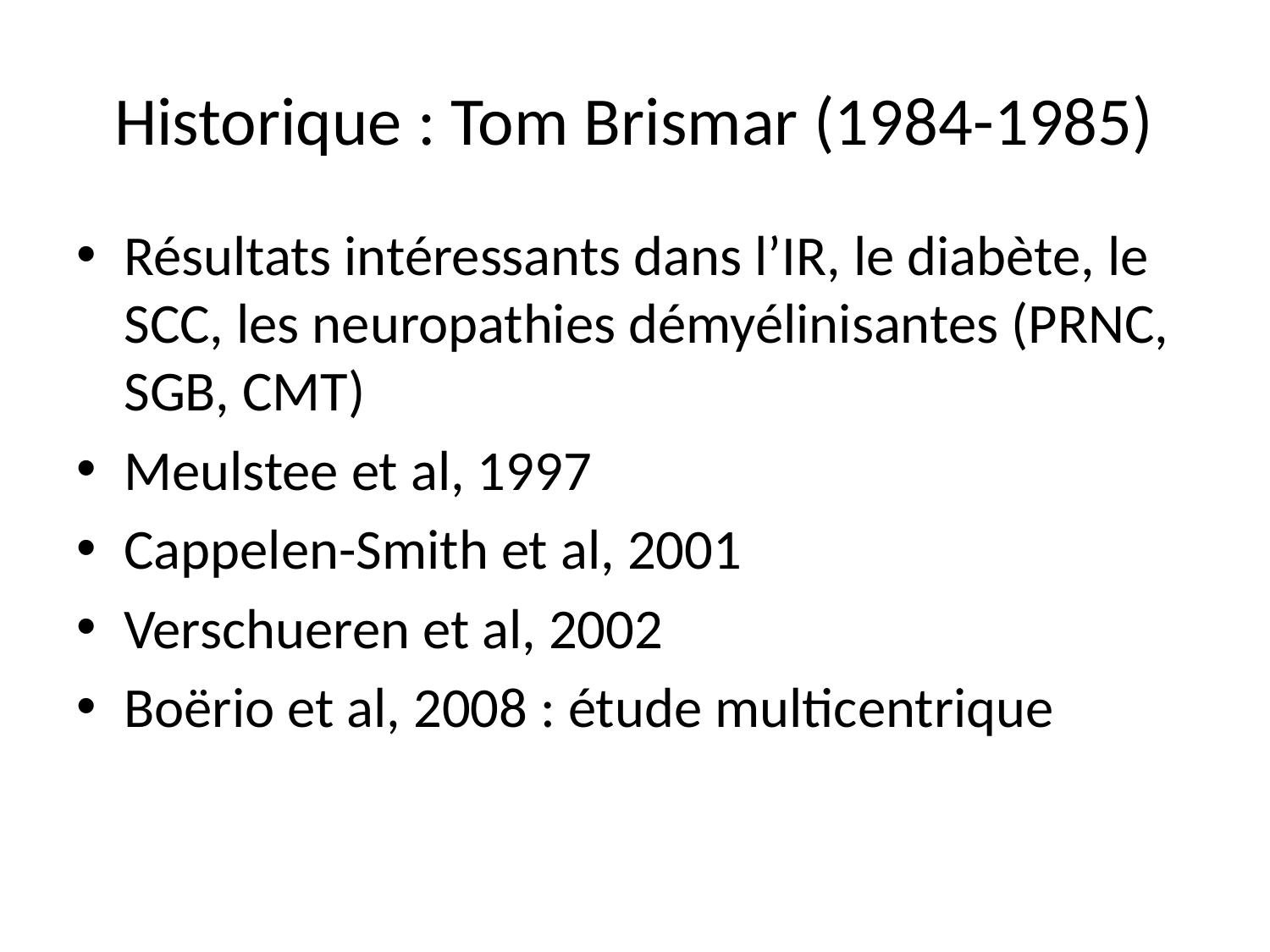

# Historique : Tom Brismar (1984-1985)
Résultats intéressants dans l’IR, le diabète, le SCC, les neuropathies démyélinisantes (PRNC, SGB, CMT)
Meulstee et al, 1997
Cappelen-Smith et al, 2001
Verschueren et al, 2002
Boërio et al, 2008 : étude multicentrique